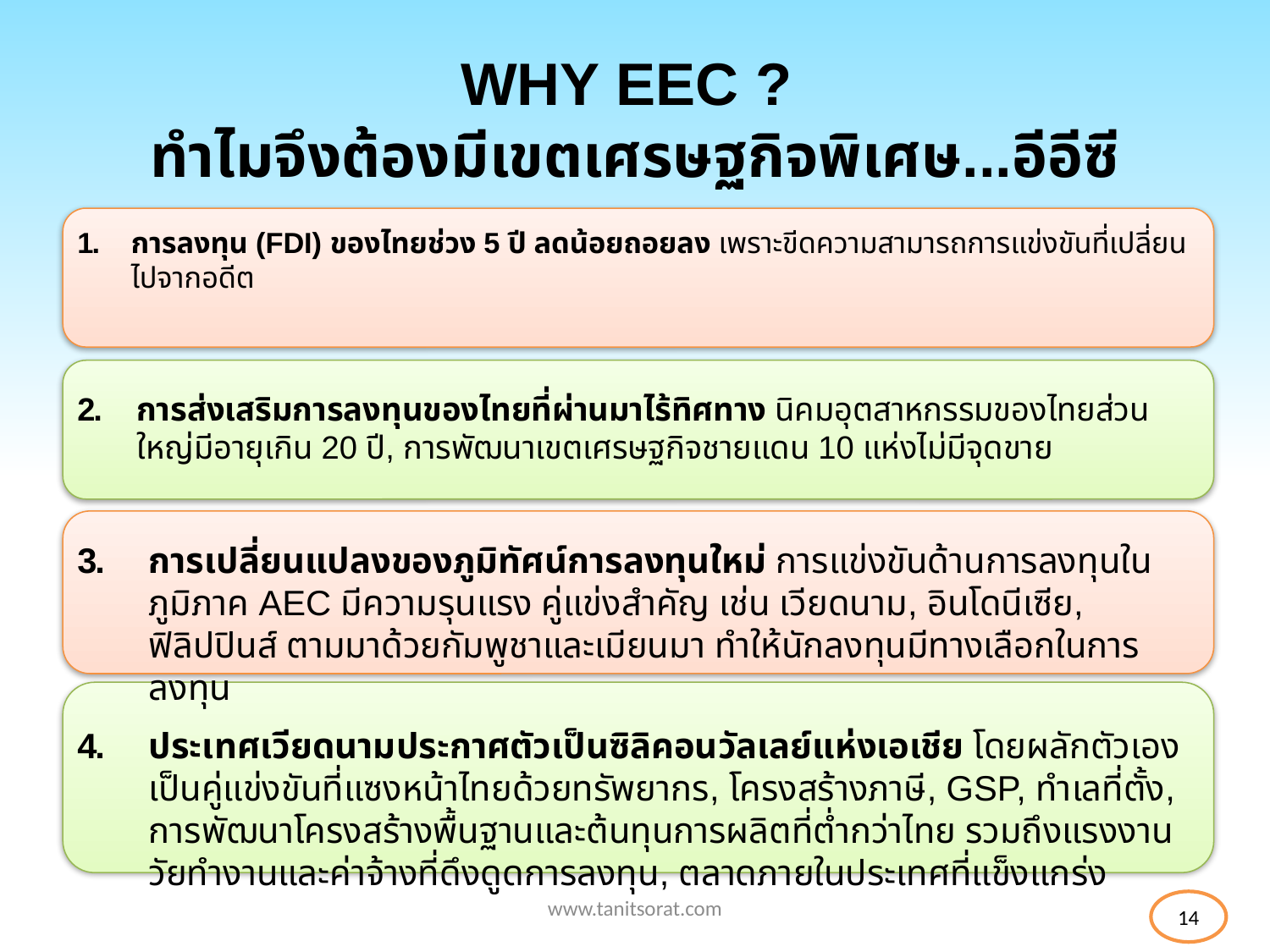

# WHY EEC ? ทำไมจึงต้องมีเขตเศรษฐกิจพิเศษ...อีอีซี

การลงทุน (FDI) ของไทยช่วง 5 ปี ลดน้อยถอยลง เพราะขีดความสามารถการแข่งขันที่เปลี่ยน
ไปจากอดีต

การส่งเสริมการลงทุนของไทยที่ผ่านมาไร้ทิศทาง นิคมอุตสาหกรรมของไทยส่วนใหญ่มีอายุเกิน 20 ปี, การพัฒนาเขตเศรษฐกิจชายแดน 10 แห่งไม่มีจุดขาย

การเปลี่ยนแปลงของภูมิทัศน์การลงทุนใหม่ การแข่งขันด้านการลงทุนในภูมิภาค AEC มีความรุนแรง คู่แข่งสำคัญ เช่น เวียดนาม, อินโดนีเซีย, ฟิลิปปินส์ ตามมาด้วยกัมพูชาและเมียนมา ทำให้นักลงทุนมีทางเลือกในการลงทุน

ประเทศเวียดนามประกาศตัวเป็นซิลิคอนวัลเลย์แห่งเอเชีย โดยผลักตัวเองเป็นคู่แข่งขันที่แซงหน้าไทยด้วยทรัพยากร, โครงสร้างภาษี, GSP, ทำเลที่ตั้ง, การพัฒนาโครงสร้างพื้นฐานและต้นทุนการผลิตที่ต่ำกว่าไทย รวมถึงแรงงานวัยทำงานและค่าจ้างที่ดึงดูดการลงทุน, ตลาดภายในประเทศที่แข็งแกร่ง

www.tanitsorat.com
14
14